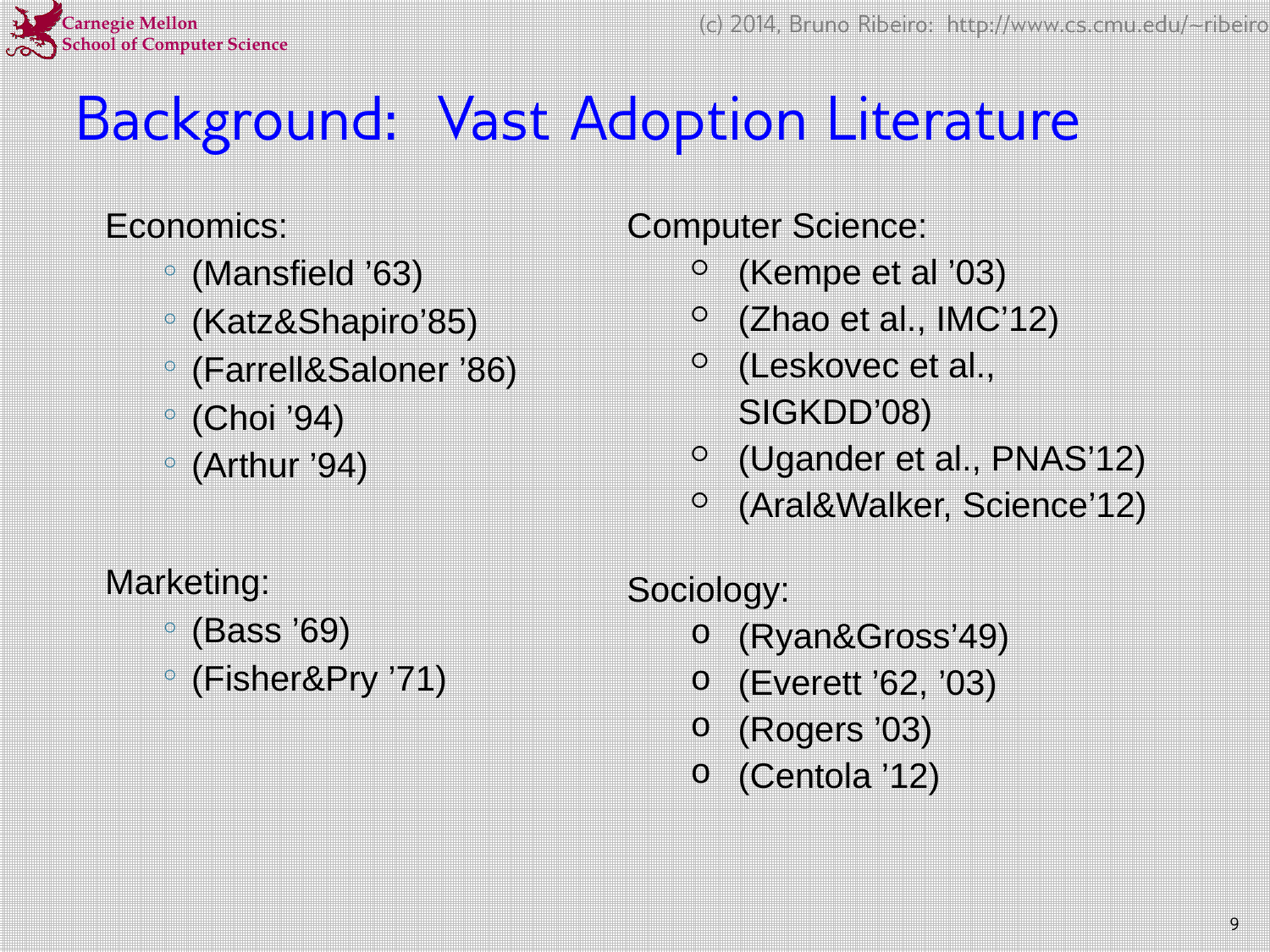

# Background:  Vast Adoption Literature
Economics:
(Mansﬁeld ’63)
(Katz&Shapiro’85)
(Farrell&Saloner ’86)
(Choi ’94)
(Arthur ’94)

Marketing:
(Bass ’69)
(Fisher&Pry ’71)

Computer Science:
(Kempe et al ’03)
(Zhao et al., IMC’12)
(Leskovec et al., SIGKDD’08)
(Ugander et al., PNAS’12)
(Aral&Walker, Science’12)

Sociology:
(Ryan&Gross’49)
(Everett ’62, ’03)
(Rogers ’03)
(Centola ’12)
9